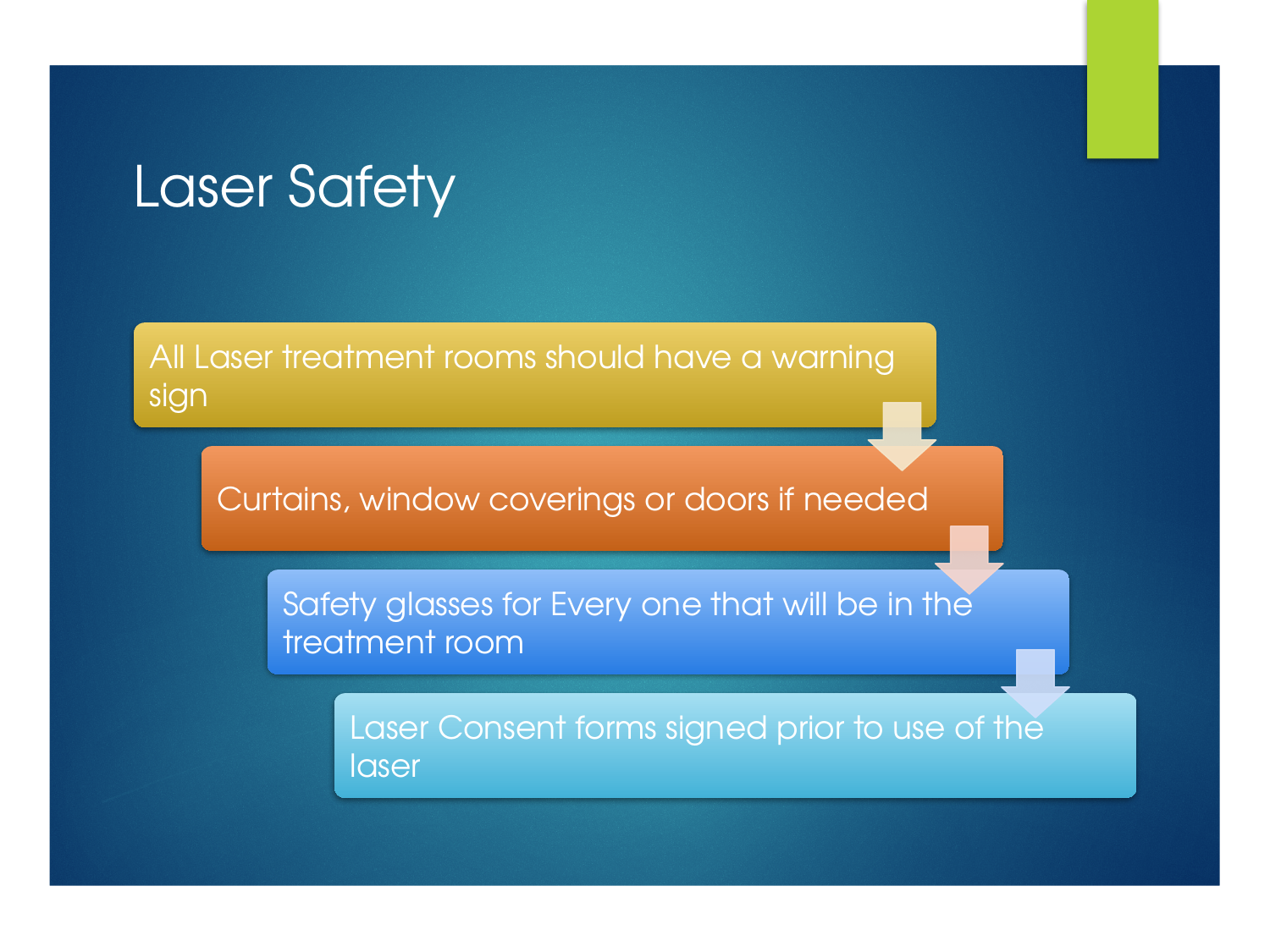

# Laser Safety
All Laser treatment rooms should have a warning sign
Curtains, window coverings or doors if needed
Safety glasses for Every one that will be in the treatment room
Laser Consent forms signed prior to use of the laser